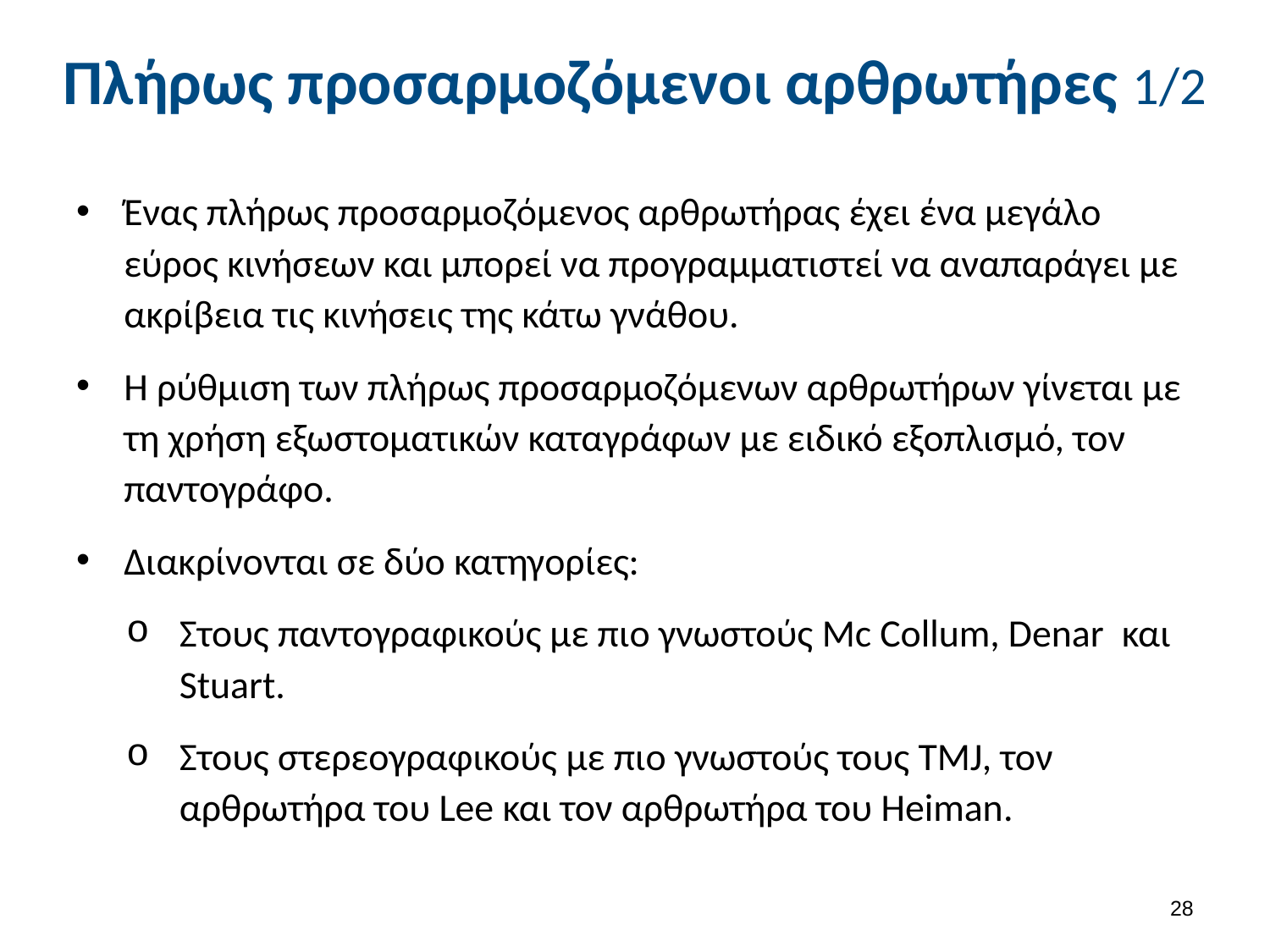

# Πλήρως προσαρμοζόμενοι αρθρωτήρες 1/2
Ένας πλήρως προσαρμοζόμενος αρθρωτήρας έχει ένα μεγάλο εύρος κινήσεων και μπορεί να προγραμματιστεί να αναπαράγει με ακρίβεια τις κινήσεις της κάτω γνάθου.
Η ρύθμιση των πλήρως προσαρμοζόμενων αρθρωτήρων γίνεται με τη χρήση εξωστοματικών καταγράφων με ειδικό εξοπλισμό, τον παντογράφο.
Διακρίνονται σε δύο κατηγορίες:
Στους παντογραφικούς με πιο γνωστούς Mc Collum, Denar  και Stuart.
Στους στερεογραφικούς με πιο γνωστούς τους TMJ, τον αρθρωτήρα του Lee και τον αρθρωτήρα του Heiman.
28